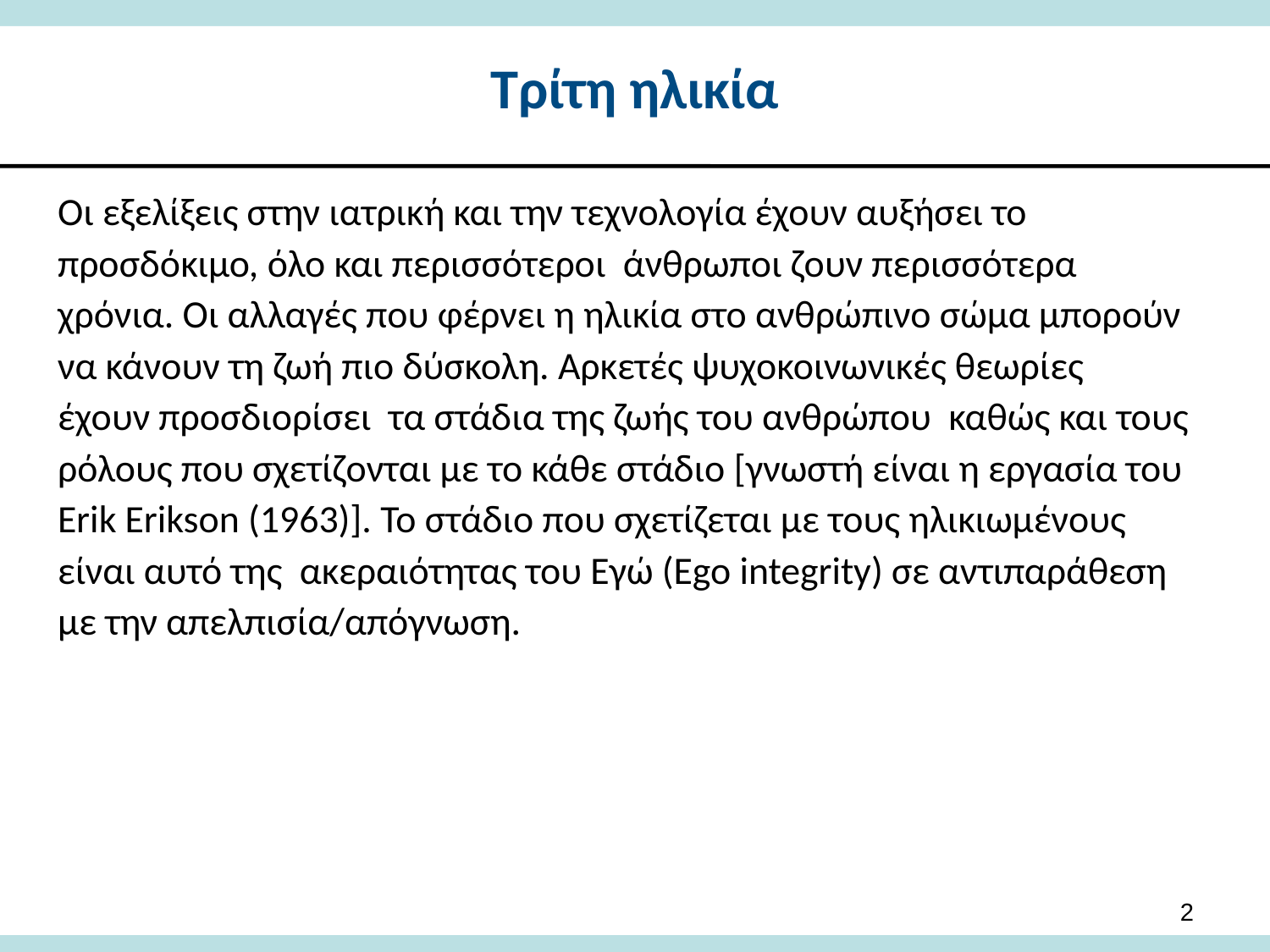

# Τρίτη ηλικία
Οι εξελίξεις στην ιατρική και την τεχνολογία έχουν αυξήσει το προσδόκιμο, όλο και περισσότεροι  άνθρωποι ζουν περισσότερα χρόνια. Οι αλλαγές που φέρνει η ηλικία στο ανθρώπινο σώμα μπορούν να κάνουν τη ζωή πιο δύσκολη. Αρκετές ψυχοκοινωνικές θεωρίες  έχουν προσδιορίσει  τα στάδια της ζωής του ανθρώπου  καθώς και τους ρόλους που σχετίζονται με το κάθε στάδιο [γνωστή είναι η εργασία του Erik Erikson (1963)]. Το στάδιο που σχετίζεται με τους ηλικιωμένους είναι αυτό της  ακεραιότητας του Εγώ (Ego integrity) σε αντιπαράθεση με την απελπισία/απόγνωση.

2